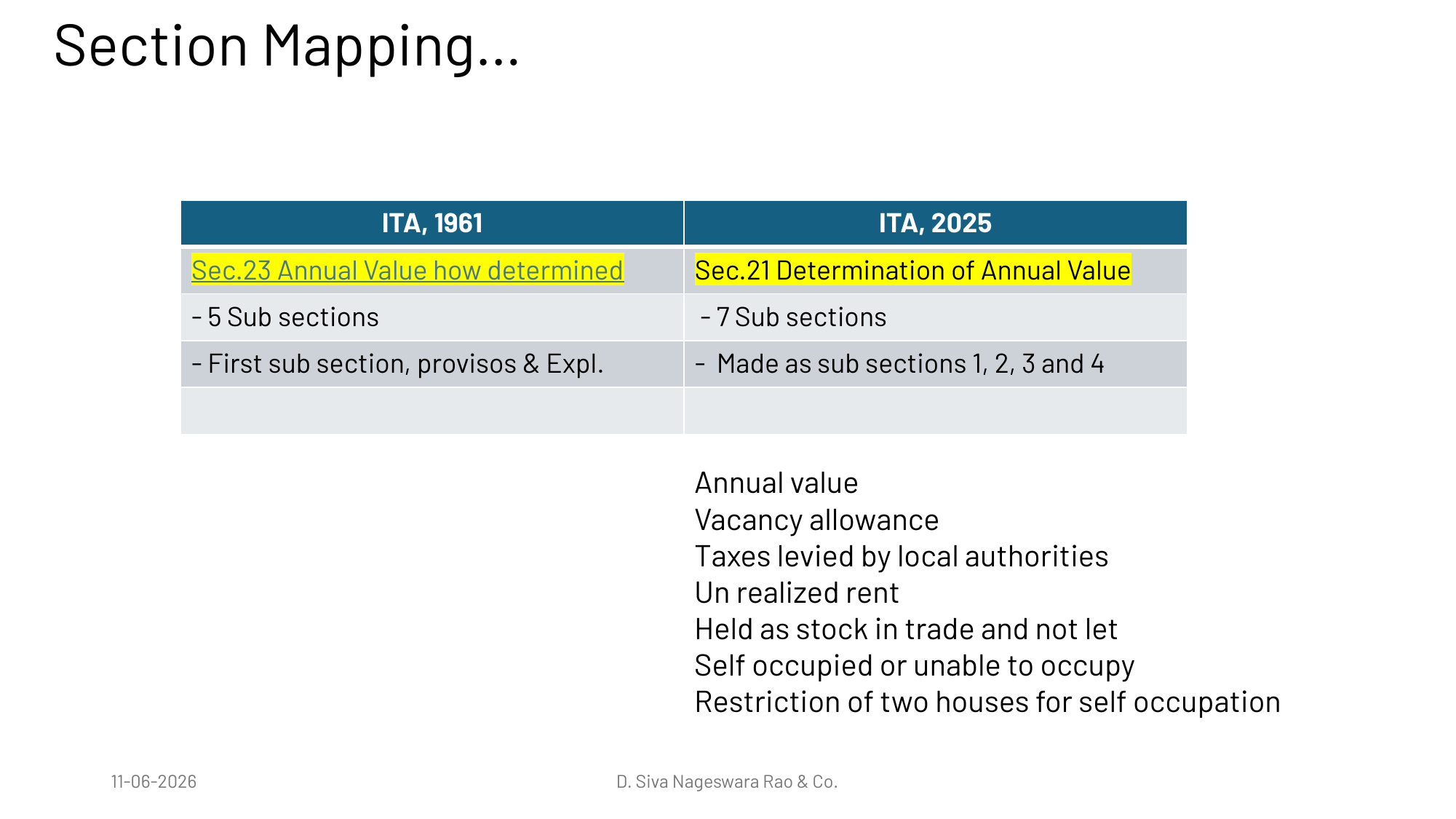

# Section Mapping…
| ITA, 1961 | ITA, 2025 |
| --- | --- |
| Sec.23 Annual Value how determined | Sec.21 Determination of Annual Value |
| - 5 Sub sections | - 7 Sub sections |
| - First sub section, provisos & Expl. | - Made as sub sections 1, 2, 3 and 4 |
|  |  |
Annual value
Vacancy allowance
Taxes levied by local authorities
Un realized rent
Held as stock in trade and not let
Self occupied or unable to occupy
Restriction of two houses for self occupation

11-06-2026
D. Siva Nageswara Rao & Co.
5